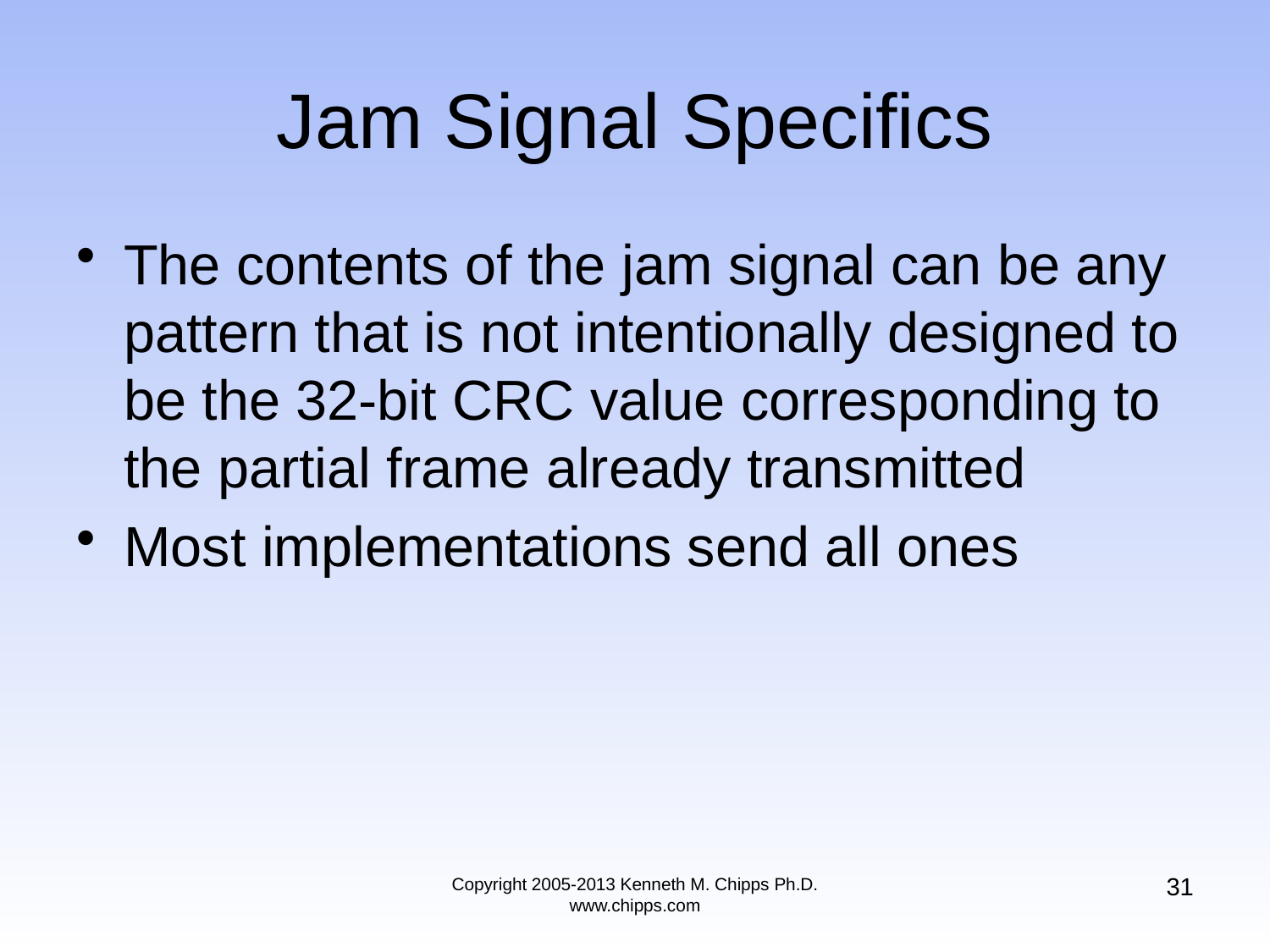

# Jam Signal Specifics
The contents of the jam signal can be any pattern that is not intentionally designed to be the 32-bit CRC value corresponding to the partial frame already transmitted
Most implementations send all ones
31
Copyright 2005-2013 Kenneth M. Chipps Ph.D. www.chipps.com